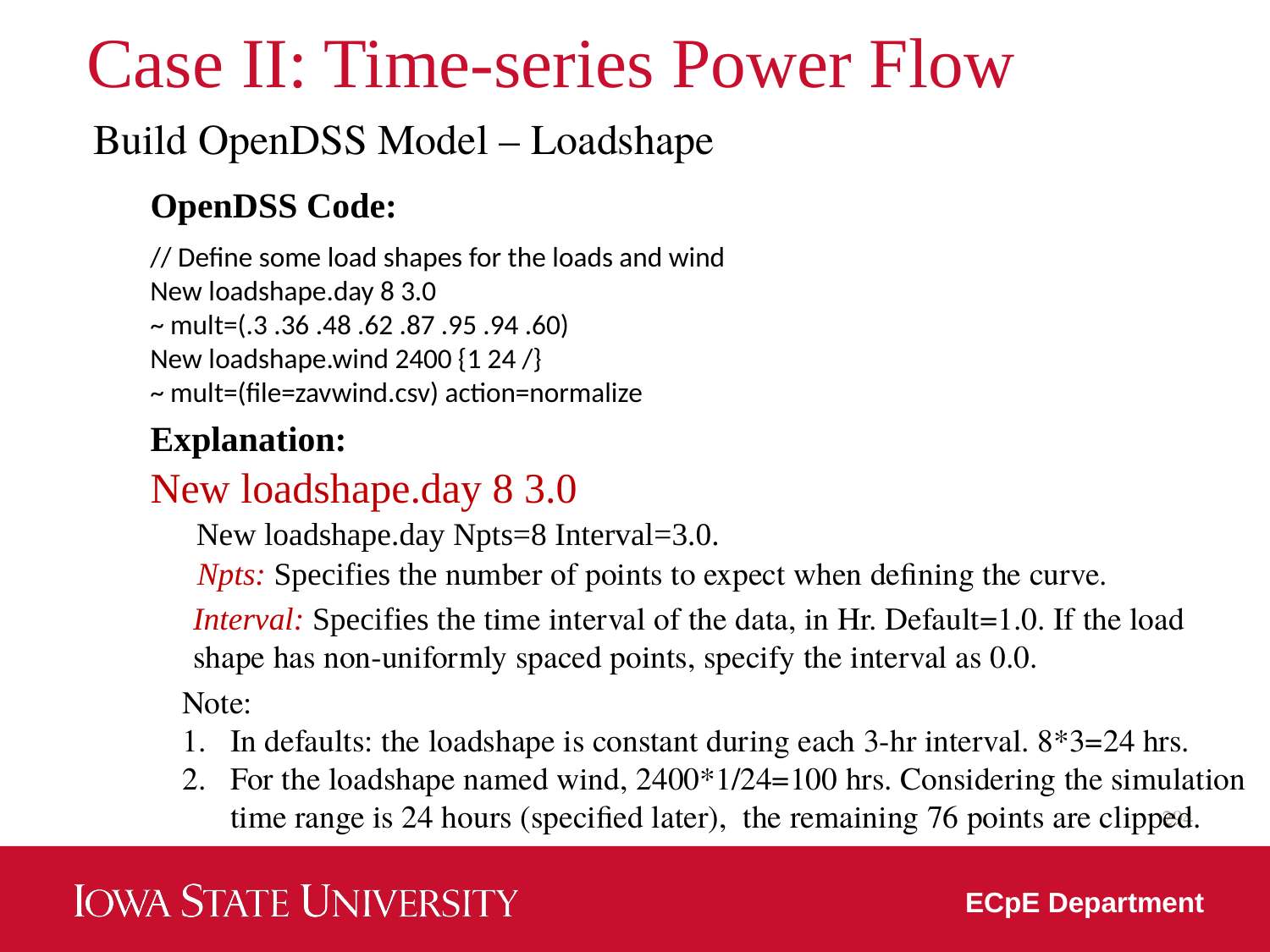

# Case II: Time-series Power Flow
Build OpenDSS Model – Loadshape
OpenDSS Code:
// Define some load shapes for the loads and wind
New loadshape.day 8 3.0
~ mult=(.3 .36 .48 .62 .87 .95 .94 .60)
New loadshape.wind 2400 {1 24 /}
~ mult=(file=zavwind.csv) action=normalize
Explanation:
New loadshape.day 8 3.0
New loadshape.day Npts=8 Interval=3.0.
Npts: Specifies the number of points to expect when defining the curve.
Interval: Specifies the time interval of the data, in Hr. Default=1.0. If the load shape has non‐uniformly spaced points, specify the interval as 0.0.
Note:
In defaults: the loadshape is constant during each 3-hr interval. 8*3=24 hrs.
For the loadshape named wind, 2400*1/24=100 hrs. Considering the simulation time range is 24 hours (specified later),  the remaining 76 points are clipped.
294
ECpE Department